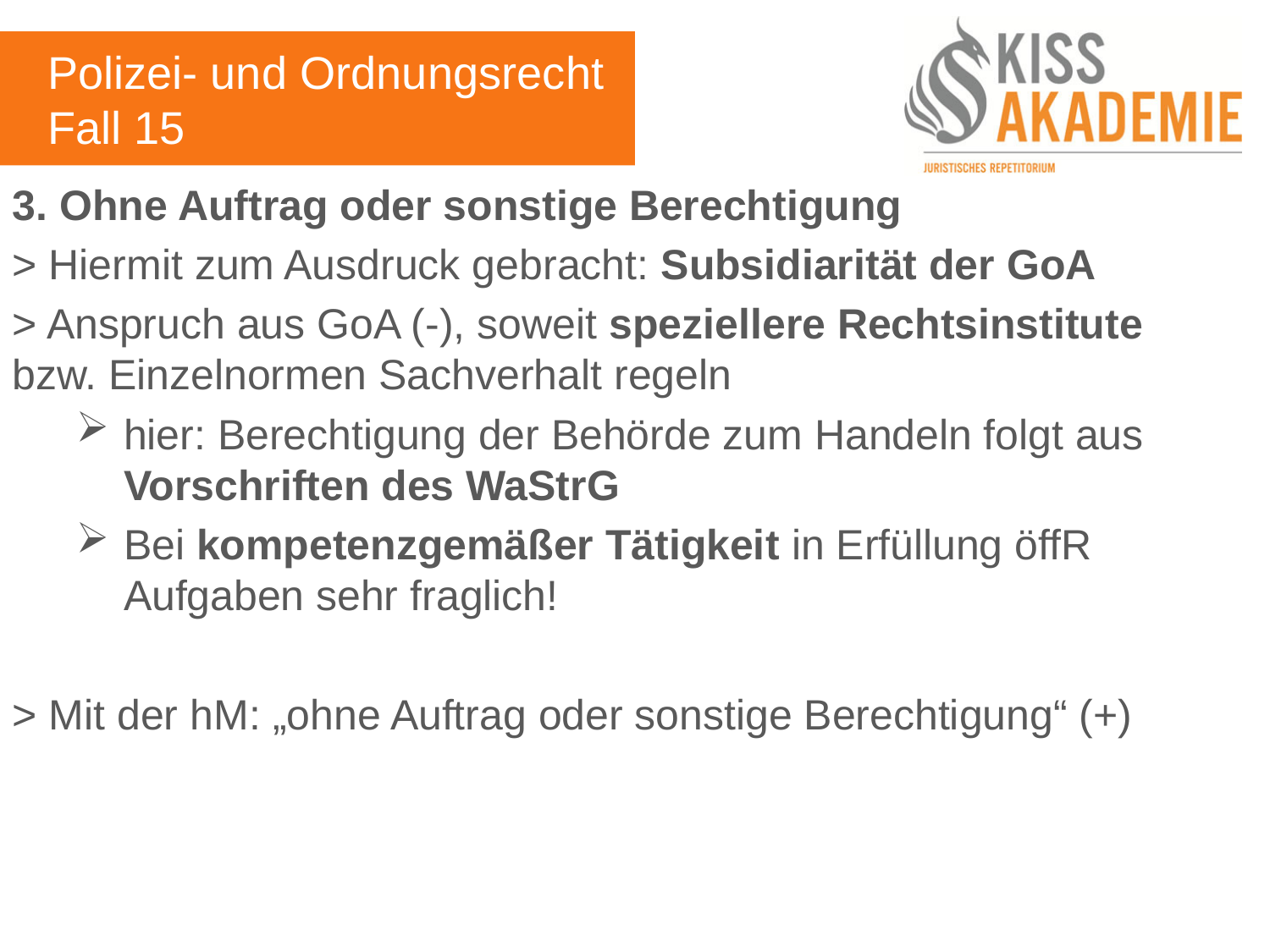

Polizei- und Ordnungsrecht
Fall 15
3. Ohne Auftrag oder sonstige Berechtigung
> Hiermit zum Ausdruck gebracht: Subsidiarität der GoA
> Anspruch aus GoA (-), soweit speziellere Rechtsinstitute bzw. Einzelnormen Sachverhalt regeln
hier: Berechtigung der Behörde zum Handeln folgt aus Vorschriften des WaStrG
Bei kompetenzgemäßer Tätigkeit in Erfüllung öffR Aufgaben sehr fraglich!

> Mit der hM: „ohne Auftrag oder sonstige Berechtigung“ (+)